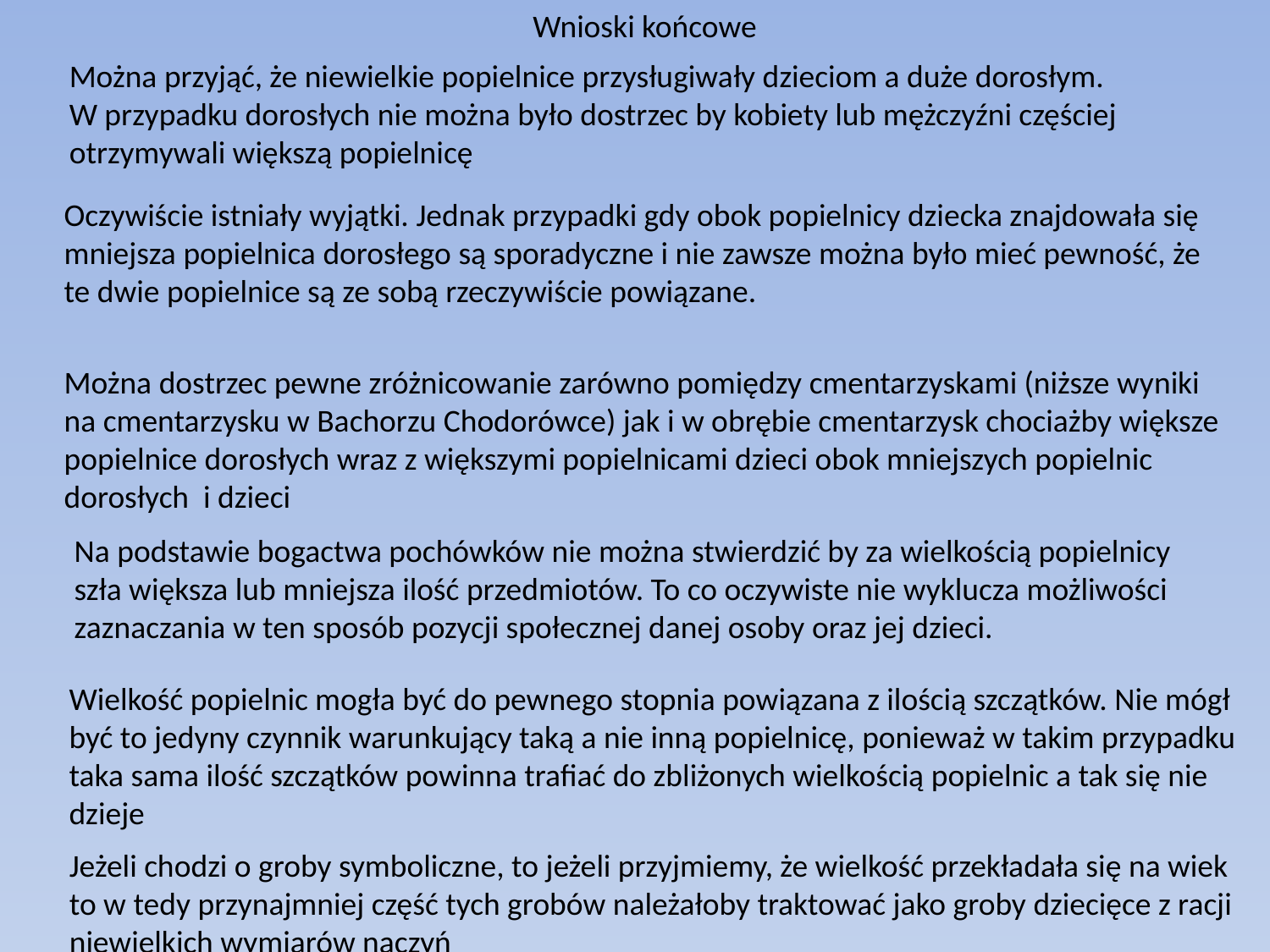

Wnioski końcowe
Można przyjąć, że niewielkie popielnice przysługiwały dzieciom a duże dorosłym.
W przypadku dorosłych nie można było dostrzec by kobiety lub mężczyźni częściej otrzymywali większą popielnicę
Oczywiście istniały wyjątki. Jednak przypadki gdy obok popielnicy dziecka znajdowała się mniejsza popielnica dorosłego są sporadyczne i nie zawsze można było mieć pewność, że te dwie popielnice są ze sobą rzeczywiście powiązane.
Można dostrzec pewne zróżnicowanie zarówno pomiędzy cmentarzyskami (niższe wyniki na cmentarzysku w Bachorzu Chodorówce) jak i w obrębie cmentarzysk chociażby większe popielnice dorosłych wraz z większymi popielnicami dzieci obok mniejszych popielnic dorosłych  i dzieci
Na podstawie bogactwa pochówków nie można stwierdzić by za wielkością popielnicy szła większa lub mniejsza ilość przedmiotów. To co oczywiste nie wyklucza możliwości zaznaczania w ten sposób pozycji społecznej danej osoby oraz jej dzieci.
Wielkość popielnic mogła być do pewnego stopnia powiązana z ilością szczątków. Nie mógł być to jedyny czynnik warunkujący taką a nie inną popielnicę, ponieważ w takim przypadku taka sama ilość szczątków powinna trafiać do zbliżonych wielkością popielnic a tak się nie dzieje
Jeżeli chodzi o groby symboliczne, to jeżeli przyjmiemy, że wielkość przekładała się na wiek to w tedy przynajmniej część tych grobów należałoby traktować jako groby dziecięce z racji niewielkich wymiarów naczyń